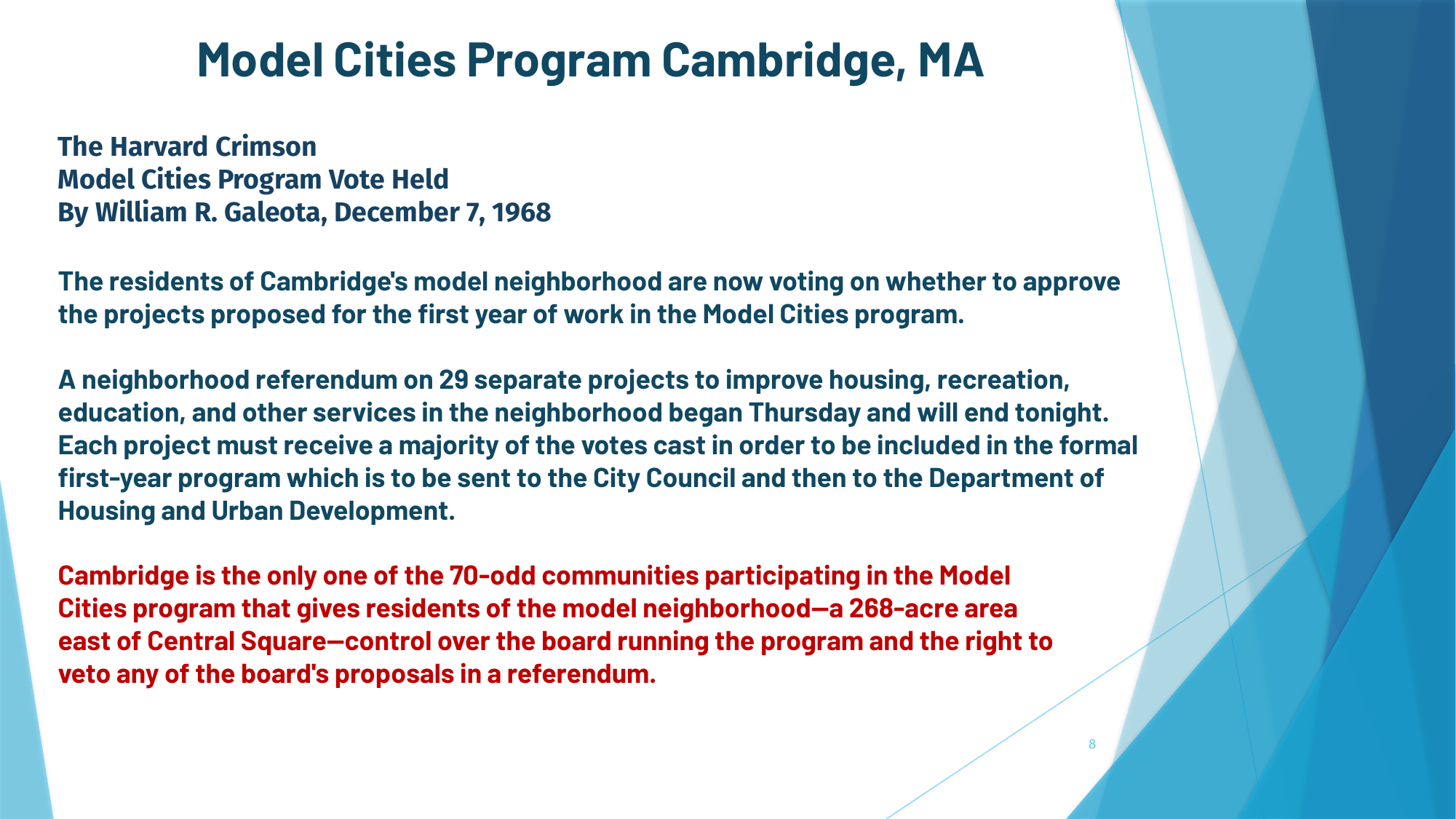

Model Cities Program Cambridge, MA
The Harvard Crimson
Model Cities Program Vote Held
By William R. Galeota, December 7, 1968

The residents of Cambridge's model neighborhood are now voting on whether to approve the projects proposed for the first year of work in the Model Cities program.

A neighborhood referendum on 29 separate projects to improve housing, recreation, education, and other services in the neighborhood began Thursday and will end tonight. Each project must receive a majority of the votes cast in order to be included in the formal first-year program which is to be sent to the City Council and then to the Department of Housing and Urban Development.
Cambridge is the only one of the 70-odd communities participating in the Model Cities program that gives residents of the model neighborhood--a 268-acre area east of Central Square--control over the board running the program and the right to veto any of the board's proposals in a referendum.
8